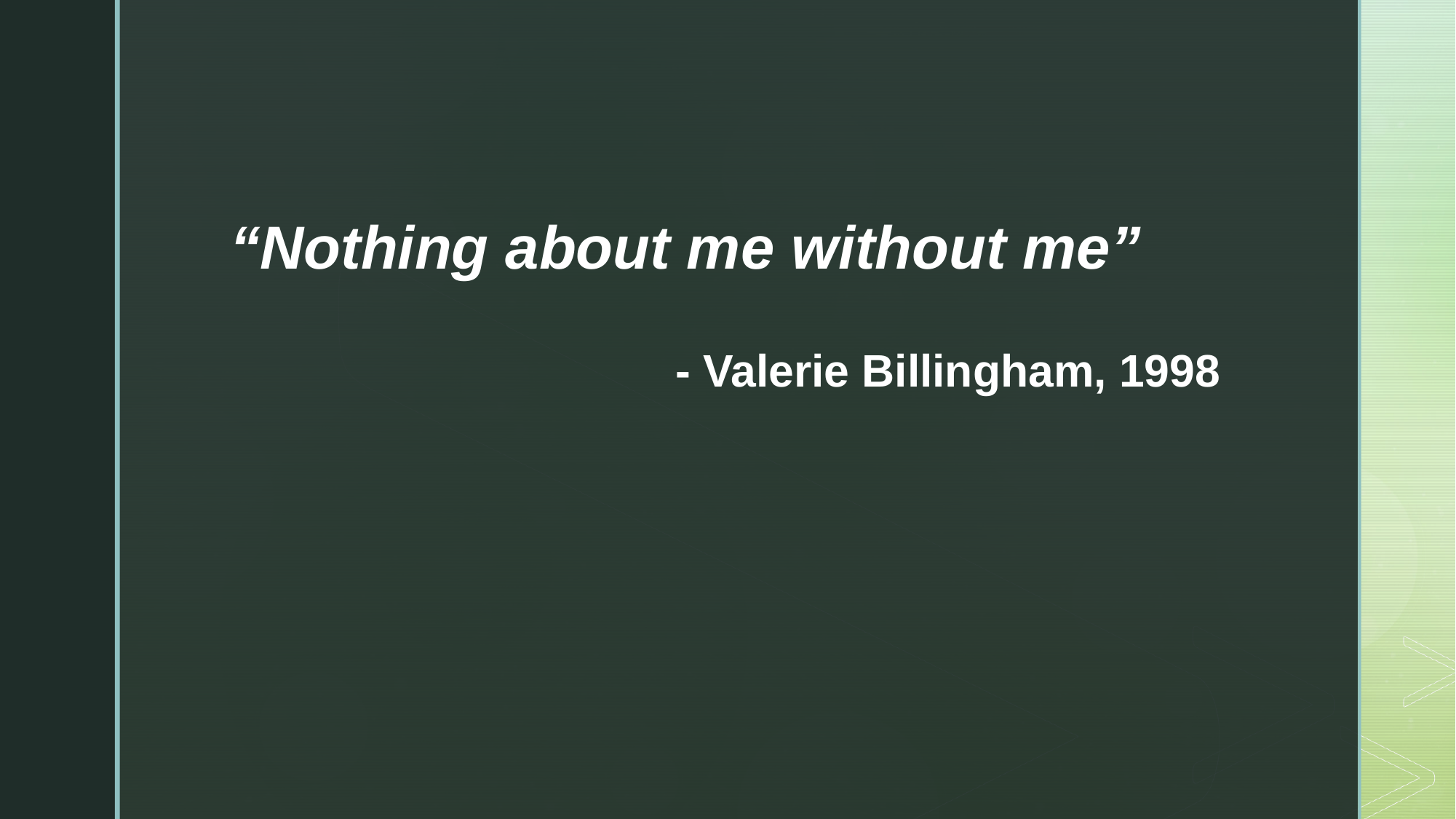

“Nothing about me without me”
- Valerie Billingham, 1998